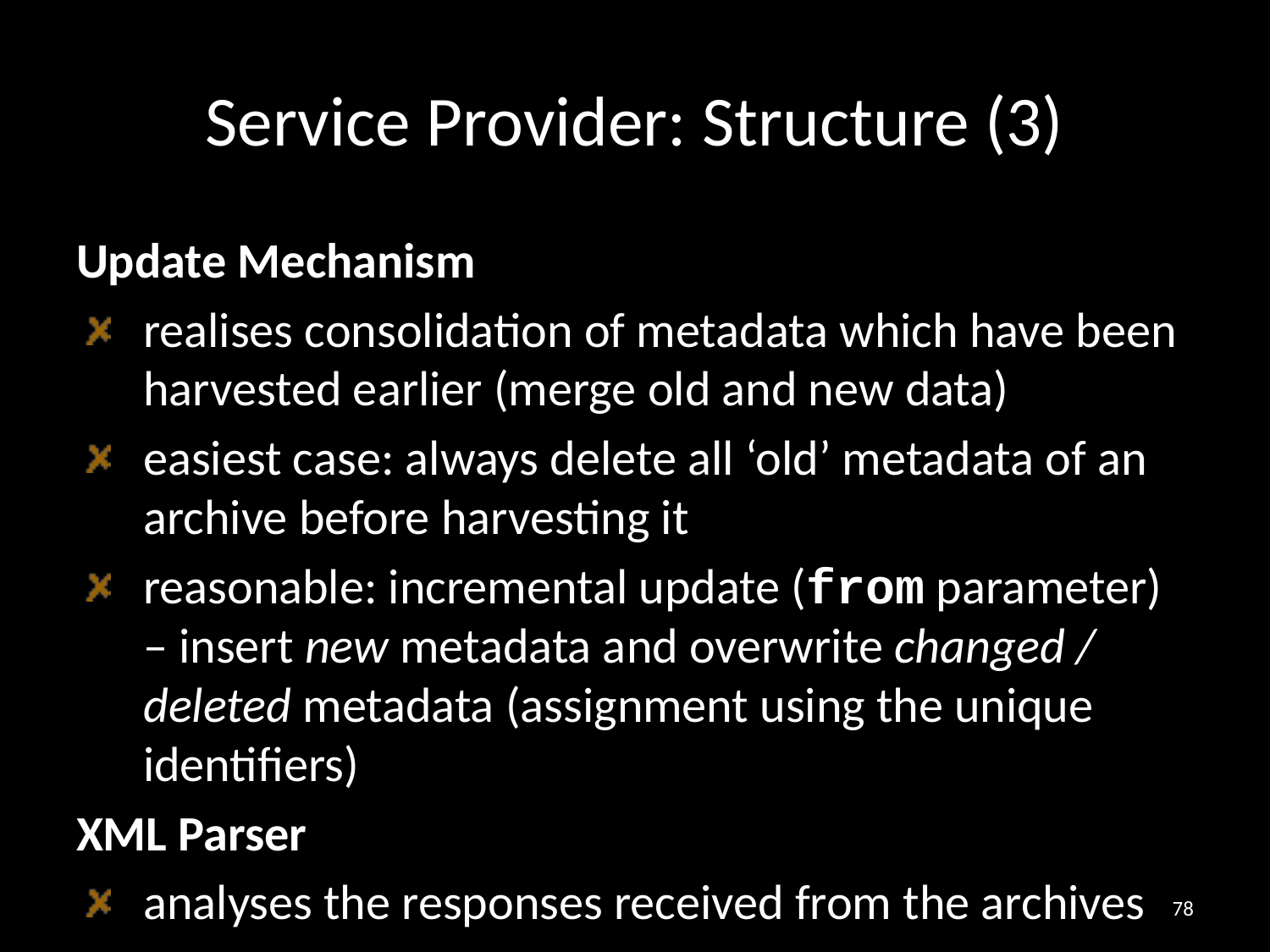

# Service Provider: Structure (3)
Update Mechanism
realises consolidation of metadata which have been harvested earlier (merge old and new data)
easiest case: always delete all ‘old’ metadata of an archive before harvesting it
reasonable: incremental update (from parameter) – insert new metadata and overwrite changed / deleted metadata (assignment using the unique identifiers)
XML Parser
analyses the responses received from the archives
validation: using the XML schema
transforms the metadata encoded in XML into the internal data structure
78